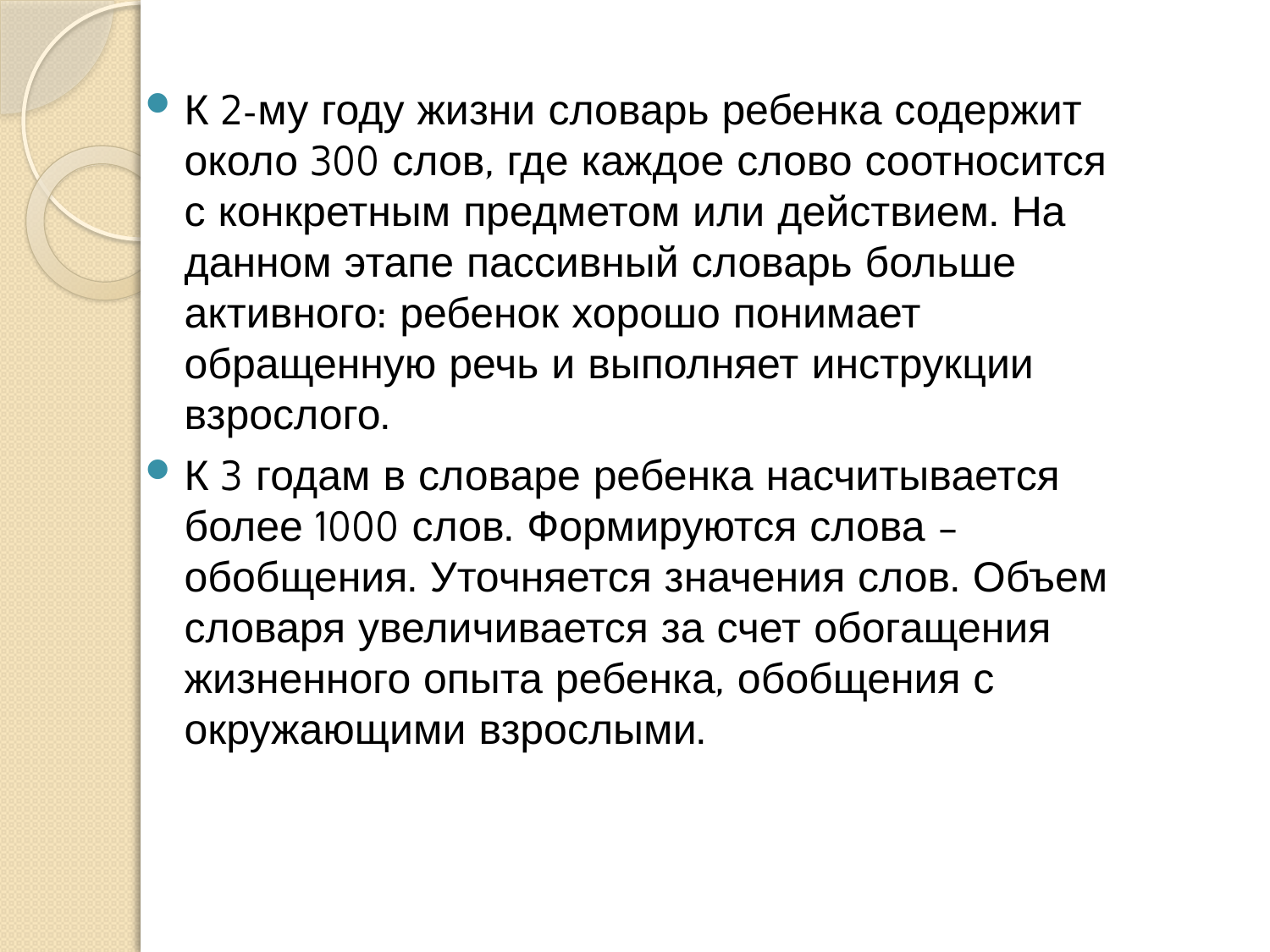

К 2-му году жизни словарь ребенка содержит около 300 слов, где каждое слово соотносится с конкретным предметом или действием. На данном этапе пассивный словарь больше активного: ребенок хорошо понимает обращенную речь и выполняет инструкции взрослого.
К 3 годам в словаре ребенка насчитывается более 1000 слов. Формируются слова – обобщения. Уточняется значения слов. Объем словаря увеличивается за счет обогащения жизненного опыта ребенка, обобщения с окружающими взрослыми.